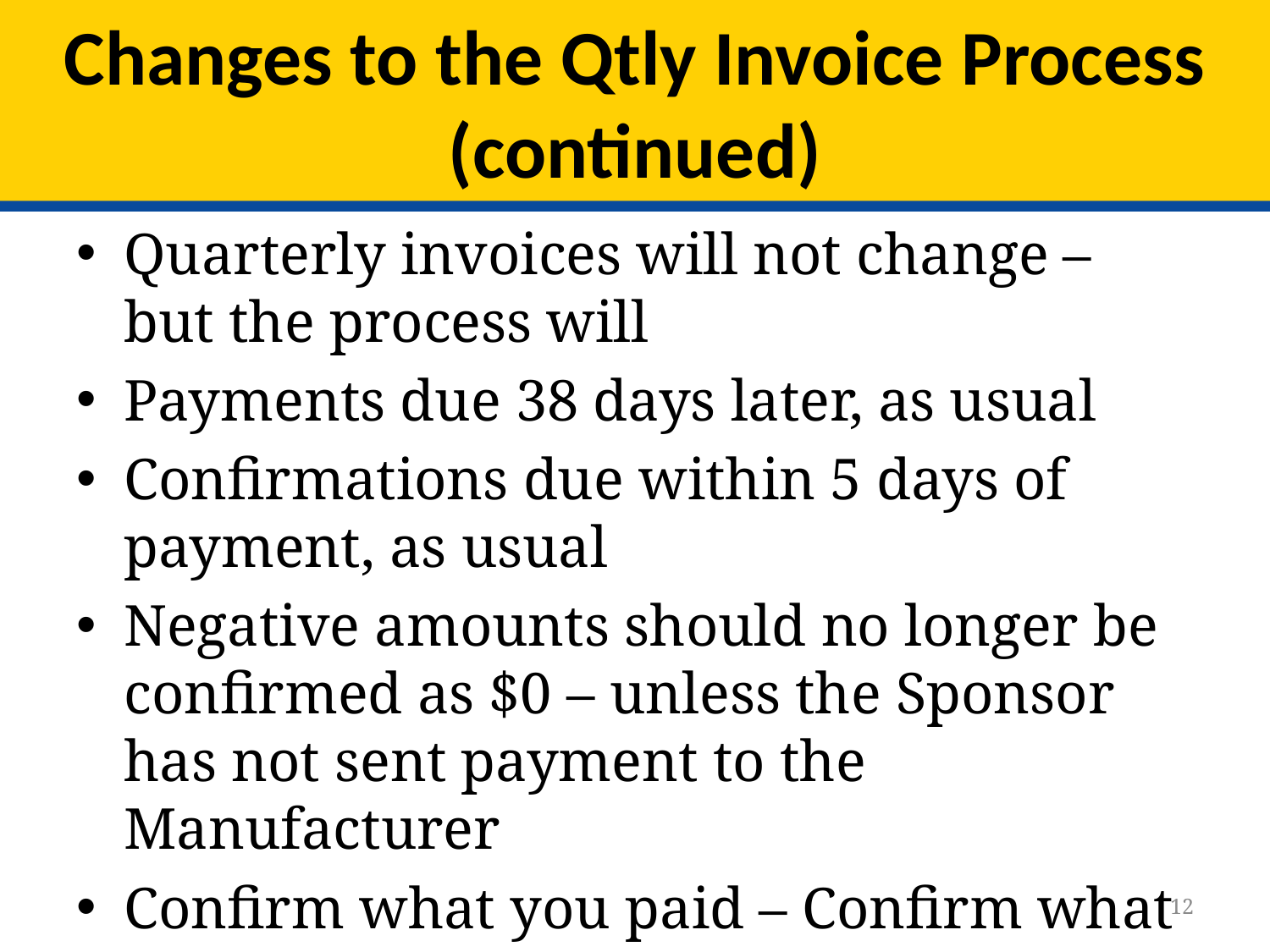

# Changes to the Qtly Invoice Process (continued)
Quarterly invoices will not change – but the process will
Payments due 38 days later, as usual
Confirmations due within 5 days of payment, as usual
Negative amounts should no longer be confirmed as $0 – unless the Sponsor has not sent payment to the Manufacturer
Confirm what you paid – Confirm what you received

12